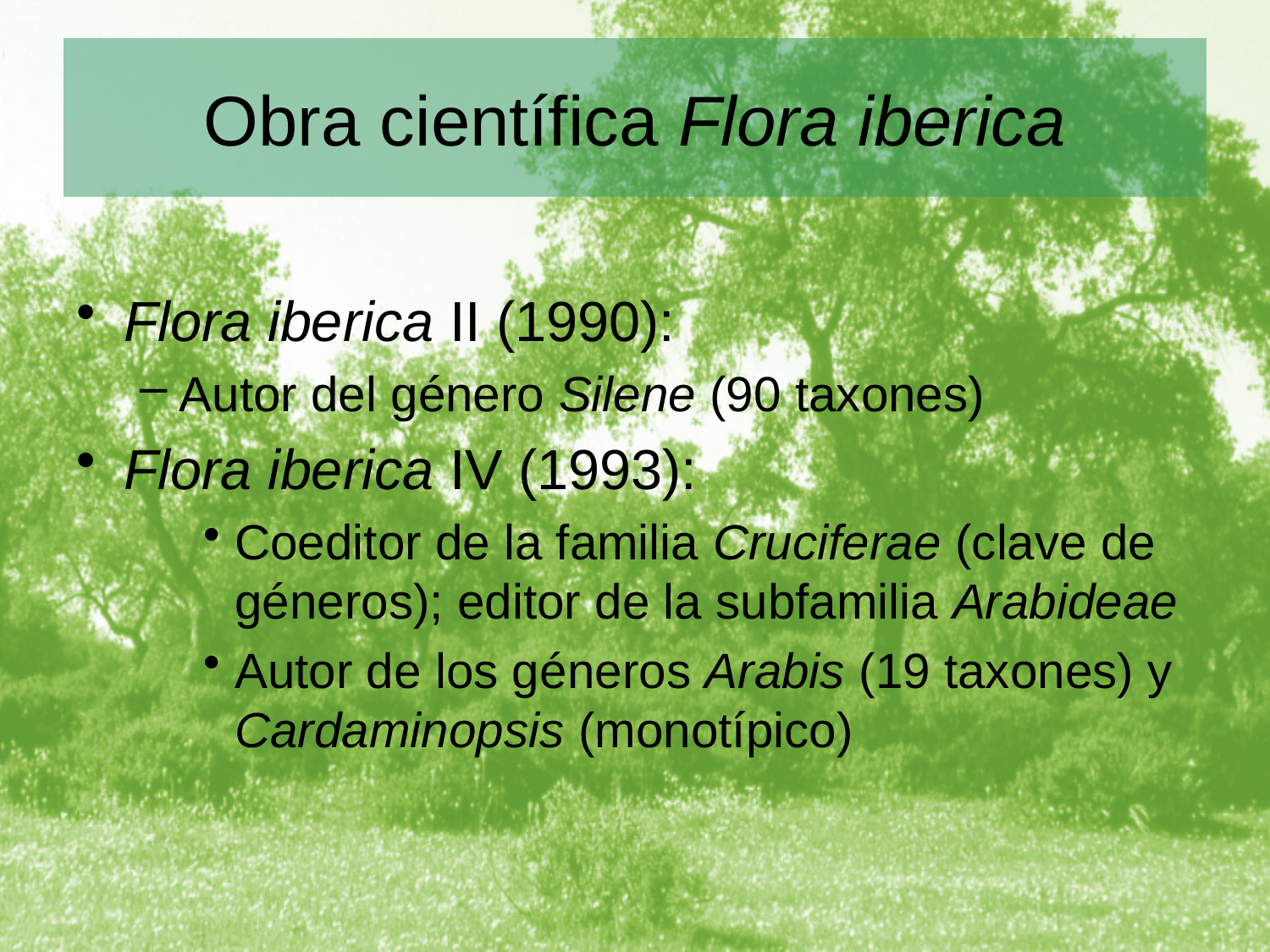

# Obra científica Flora iberica
Flora iberica II (1990):
Autor del género Silene (90 taxones)
Flora iberica IV (1993):
Coeditor de la familia Cruciferae (clave de géneros); editor de la subfamilia Arabideae
Autor de los géneros Arabis (19 taxones) y Cardaminopsis (monotípico)